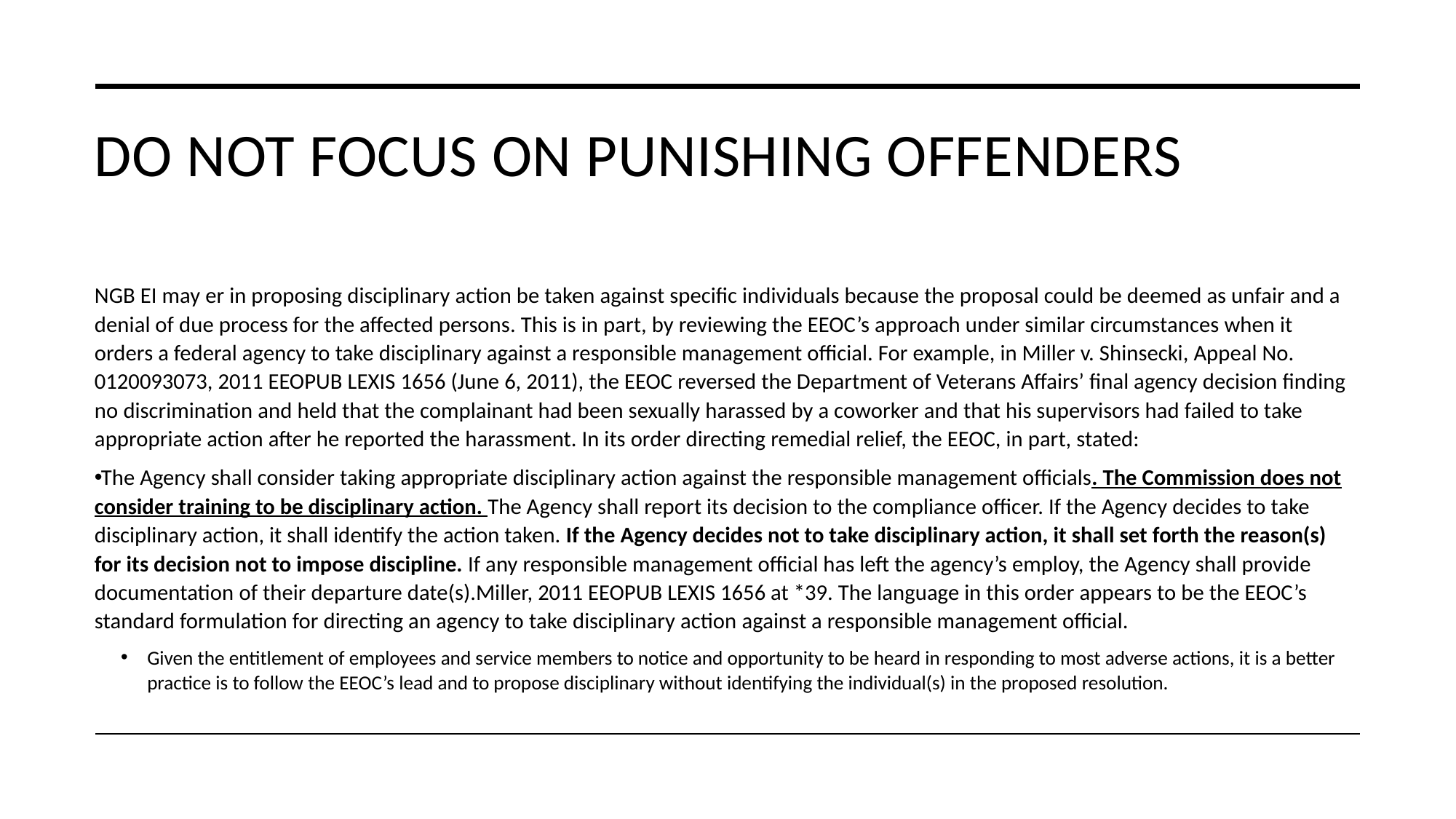

# Do not focus on punishing offenders
NGB EI may er in proposing disciplinary action be taken against specific individuals because the proposal could be deemed as unfair and a denial of due process for the affected persons. This is in part, by reviewing the EEOC’s approach under similar circumstances when it orders a federal agency to take disciplinary against a responsible management official. For example, in Miller v. Shinsecki, Appeal No. 0120093073, 2011 EEOPUB LEXIS 1656 (June 6, 2011), the EEOC reversed the Department of Veterans Affairs’ final agency decision finding no discrimination and held that the complainant had been sexually harassed by a coworker and that his supervisors had failed to take appropriate action after he reported the harassment. In its order directing remedial relief, the EEOC, in part, stated:
The Agency shall consider taking appropriate disciplinary action against the responsible management officials. The Commission does not consider training to be disciplinary action. The Agency shall report its decision to the compliance officer. If the Agency decides to take disciplinary action, it shall identify the action taken. If the Agency decides not to take disciplinary action, it shall set forth the reason(s) for its decision not to impose discipline. If any responsible management official has left the agency’s employ, the Agency shall provide documentation of their departure date(s).Miller, 2011 EEOPUB LEXIS 1656 at *39. The language in this order appears to be the EEOC’s standard formulation for directing an agency to take disciplinary action against a responsible management official.
Given the entitlement of employees and service members to notice and opportunity to be heard in responding to most adverse actions, it is a better practice is to follow the EEOC’s lead and to propose disciplinary without identifying the individual(s) in the proposed resolution.